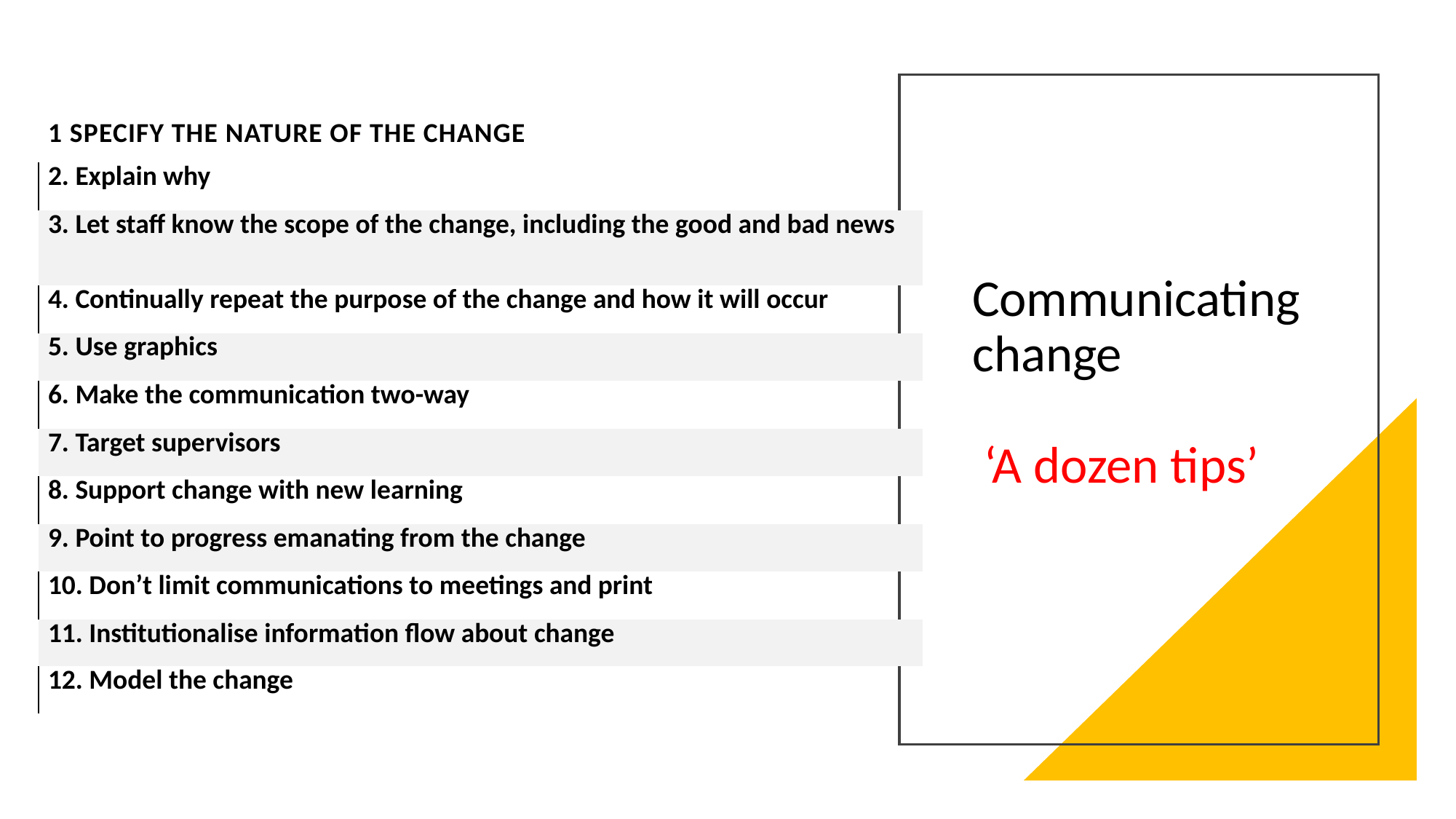

| 1 Specify the nature of the change |
| --- |
| 2. Explain why |
| 3. Let staff know the scope of the change, including the good and bad news |
| 4. Continually repeat the purpose of the change and how it will occur |
| 5. Use graphics |
| 6. Make the communication two-way |
| 7. Target supervisors |
| 8. Support change with new learning |
| 9. Point to progress emanating from the change |
| 10. Don’t limit communications to meetings and print |
| 11. Institutionalise information flow about change |
| 12. Model the change |
# Communicating change ‘A dozen tips’